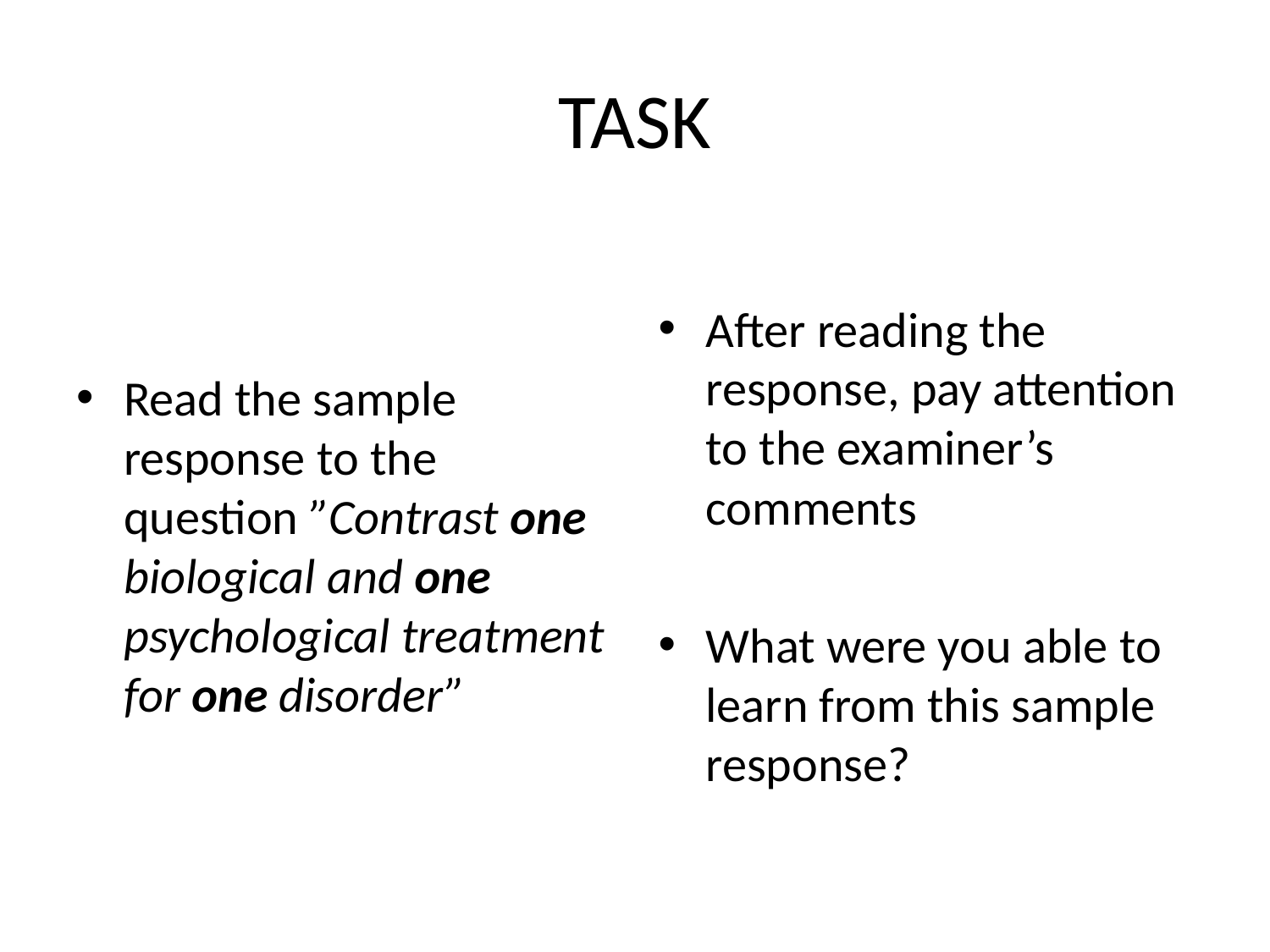

# TASK

Read the sample response to the question ”Contrast one biological and one psychological treatment for one disorder”

After reading the response, pay attention to the examiner’s comments

What were you able to learn from this sample response?